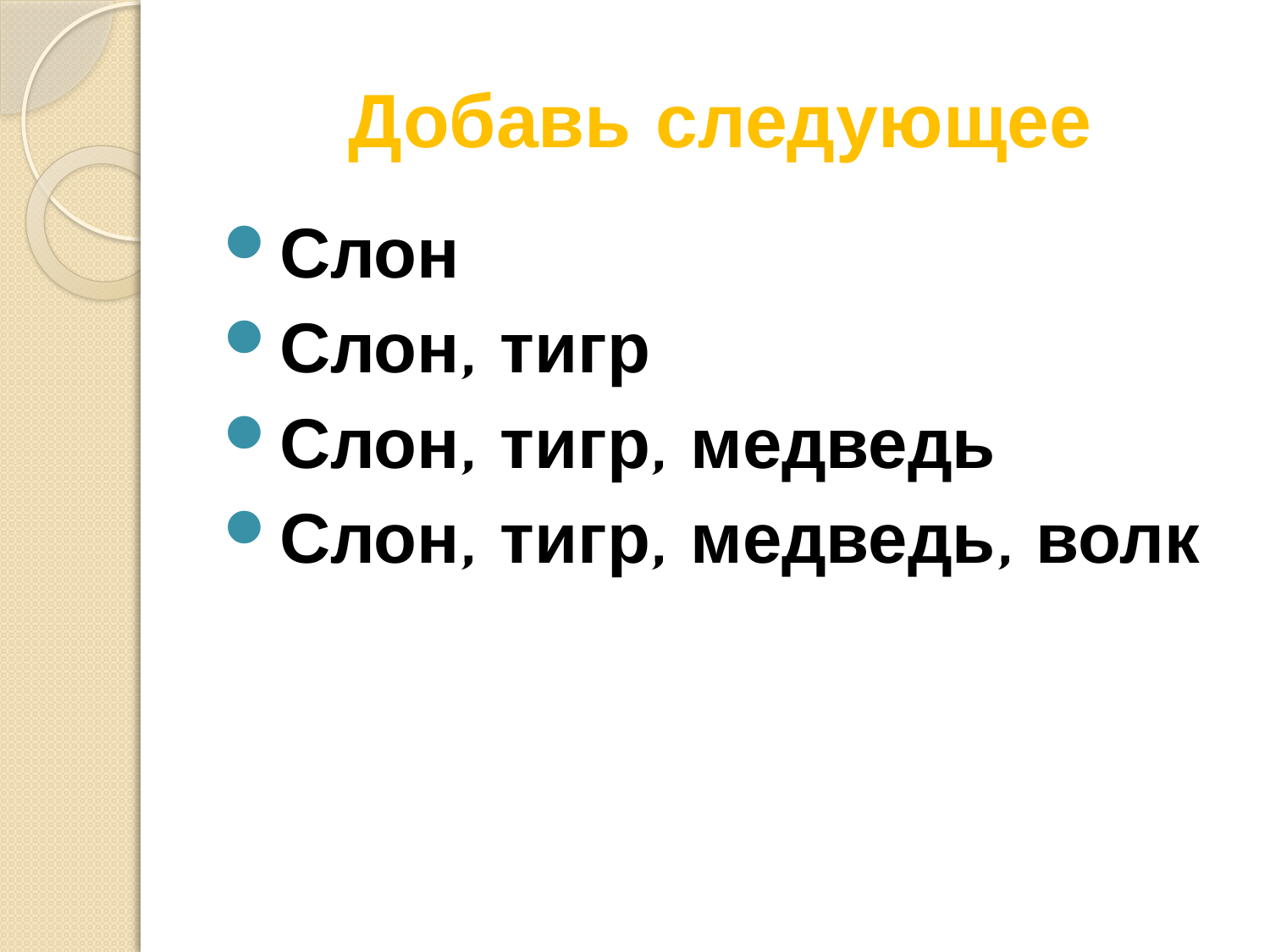

# Добавь следующее
Слон
Слон, тигр
Слон, тигр, медведь
Слон, тигр, медведь, волк